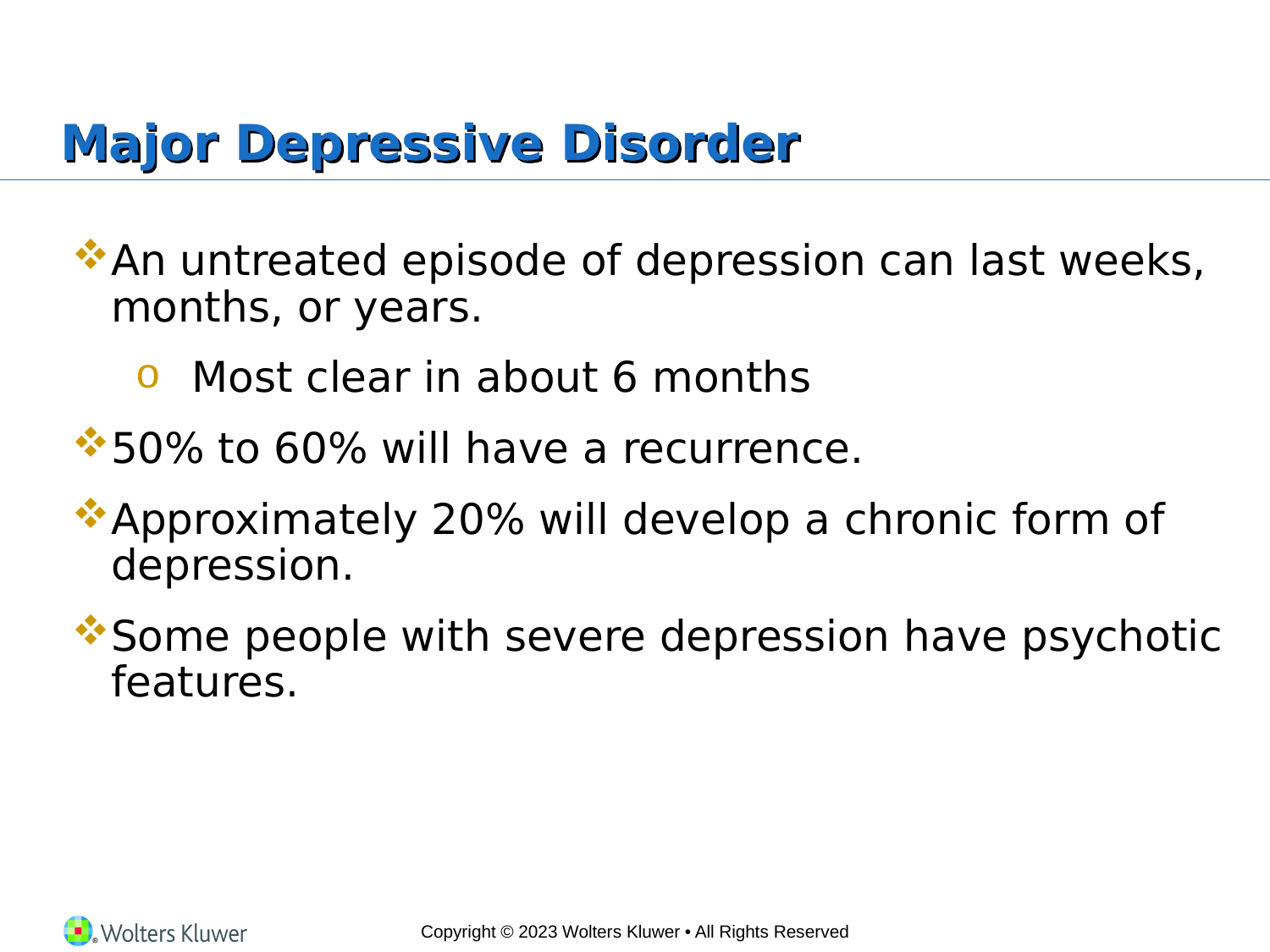

# Major Depressive Disorder
An untreated episode of depression can last weeks, months, or years.
Most clear in about 6 months
50% to 60% will have a recurrence.
Approximately 20% will develop a chronic form of depression.
Some people with severe depression have psychotic features.